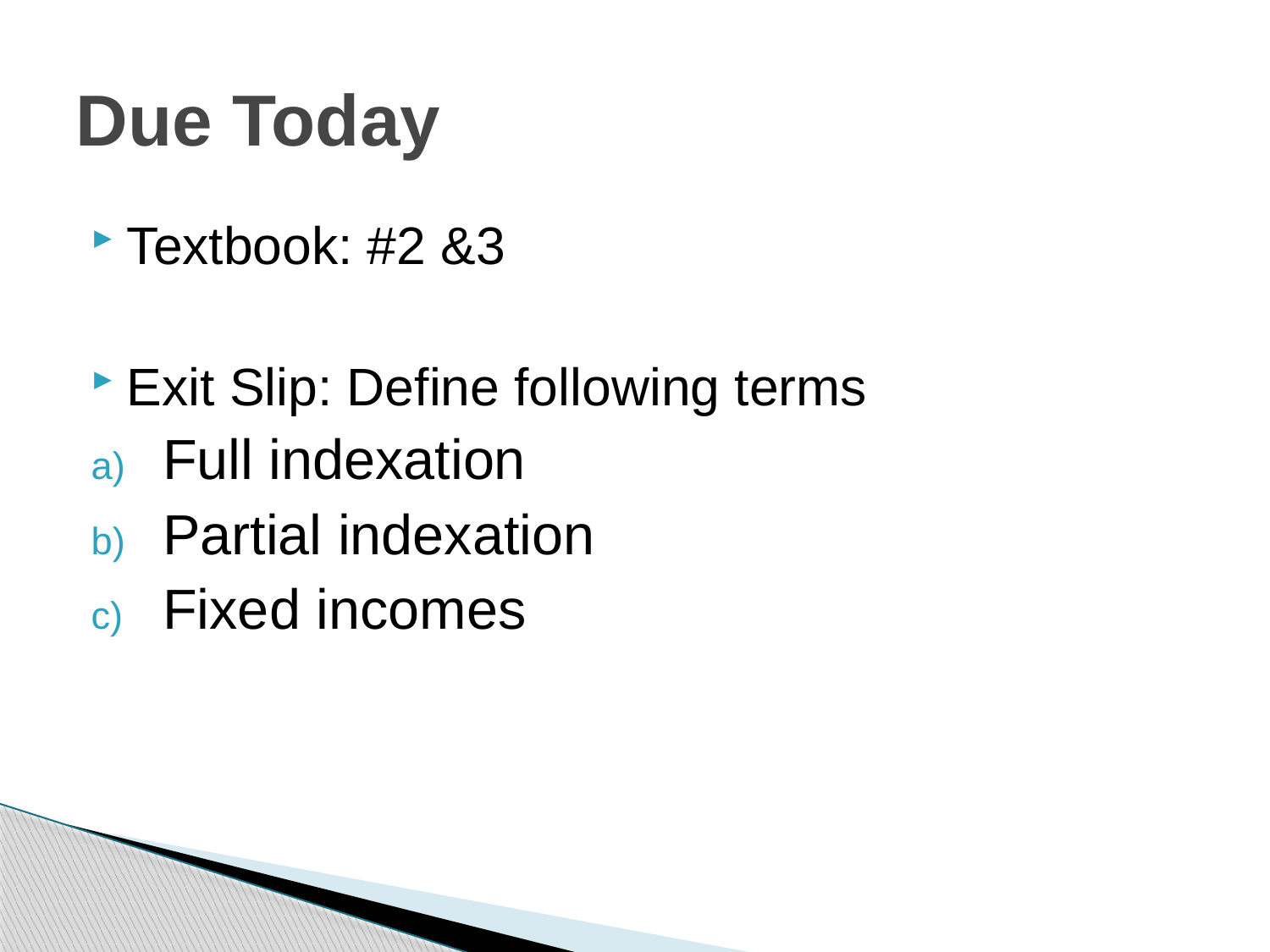

# Due Today
Textbook: #2 &3

Exit Slip: Define following terms
Full indexation
Partial indexation
Fixed incomes